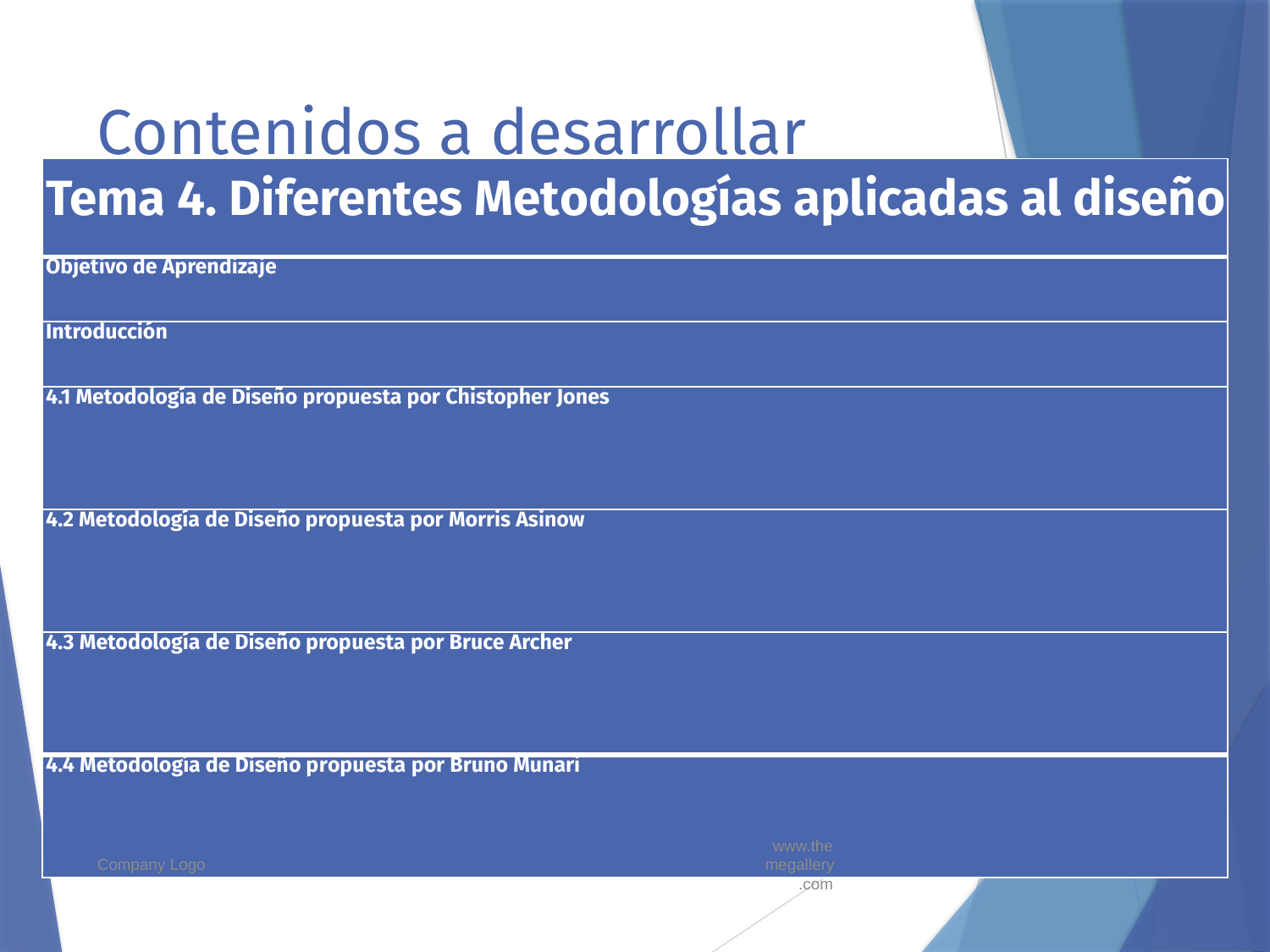

# Contenidos a desarrollar
| Tema 4. Diferentes Metodologías aplicadas al diseño |
| --- |
| Objetivo de Aprendizaje |
| Introducción |
| 4.1 Metodología de Diseño propuesta por Chistopher Jones |
| 4.2 Metodología de Diseño propuesta por Morris Asinow |
| 4.3 Metodología de Diseño propuesta por Bruce Archer |
| 4.4 Metodología de Diseño propuesta por Bruno Munari |
Company Logo
www.themegallery.com